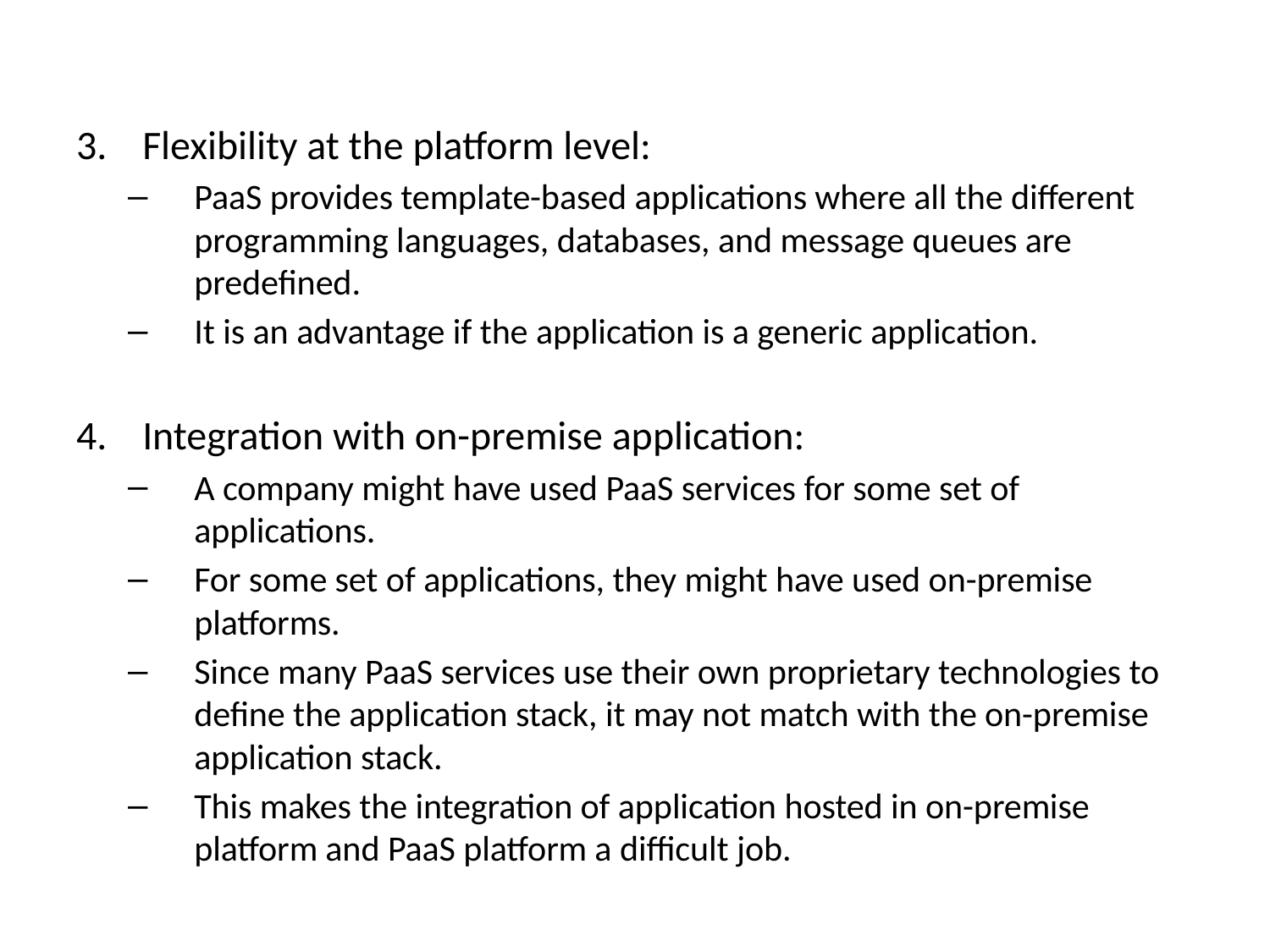

Flexibility at the platform level:
PaaS provides template-based applications where all the different programming languages, databases, and message queues are predefined.
It is an advantage if the application is a generic application.

Integration with on-premise application:
A company might have used PaaS services for some set of applications.
For some set of applications, they might have used on-premise platforms.
Since many PaaS services use their own proprietary technologies to define the application stack, it may not match with the on-premise application stack.
This makes the integration of application hosted in on-premise platform and PaaS platform a difficult job.